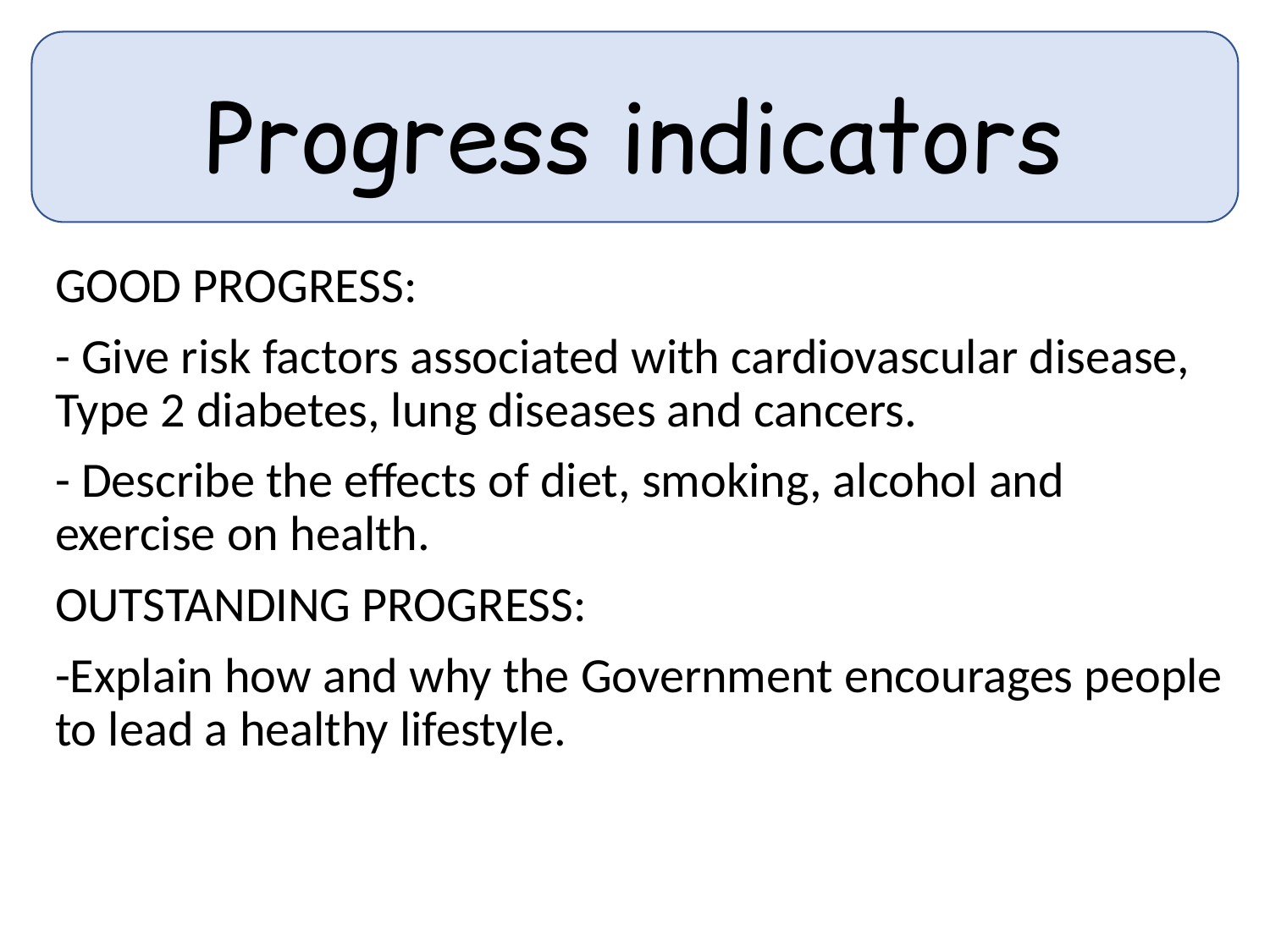

Progress indicators
GOOD PROGRESS:
- Give risk factors associated with cardiovascular disease, Type 2 diabetes, lung diseases and cancers.
- Describe the effects of diet, smoking, alcohol and exercise on health.
OUTSTANDING PROGRESS:
-Explain how and why the Government encourages people to lead a healthy lifestyle.